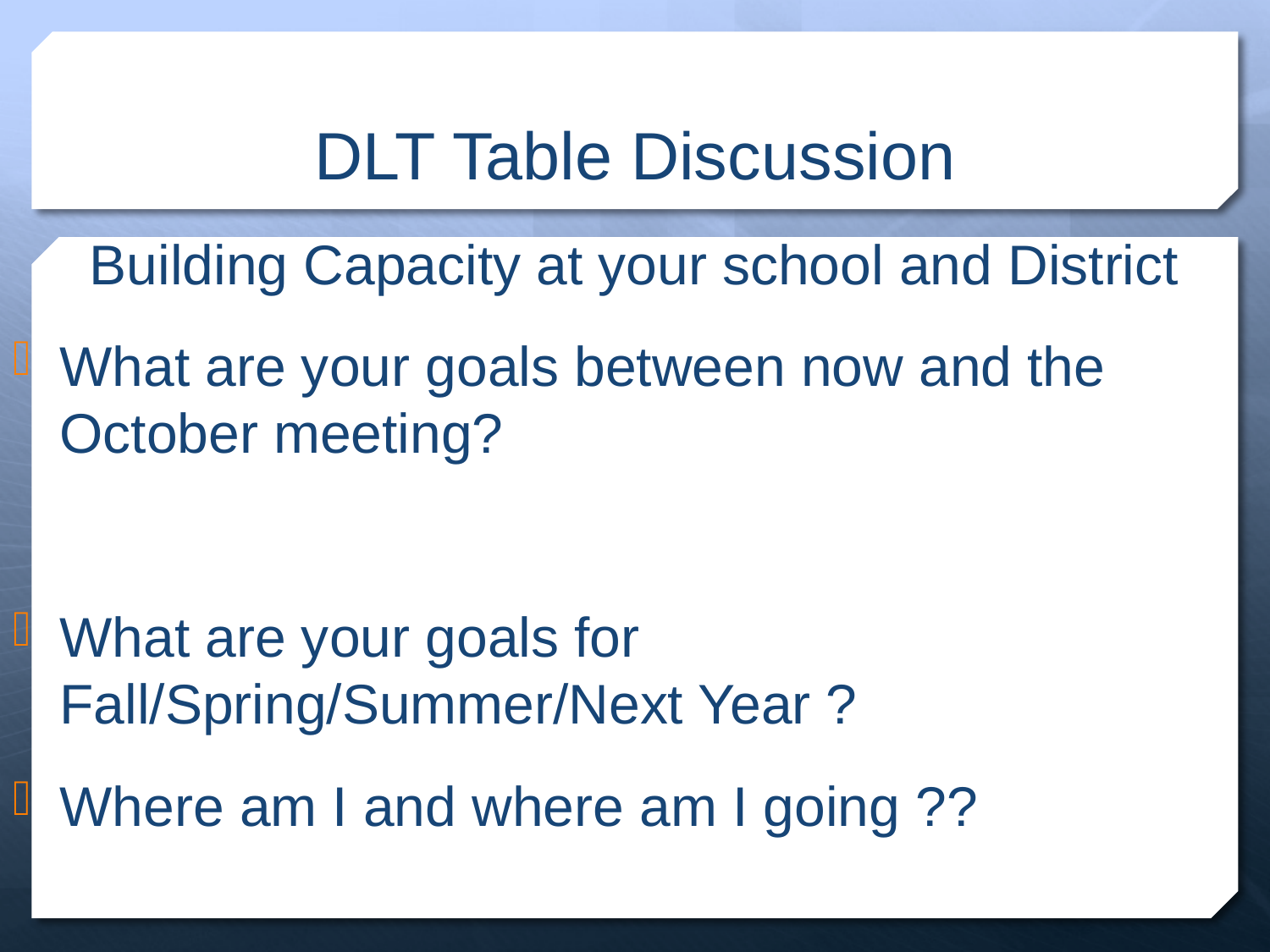

# DLT Table Discussion
Building Capacity at your school and District
What are your goals between now and the  October meeting?

What are your goals for  Fall/Spring/Summer/Next Year ?
Where am I and where am I going ??